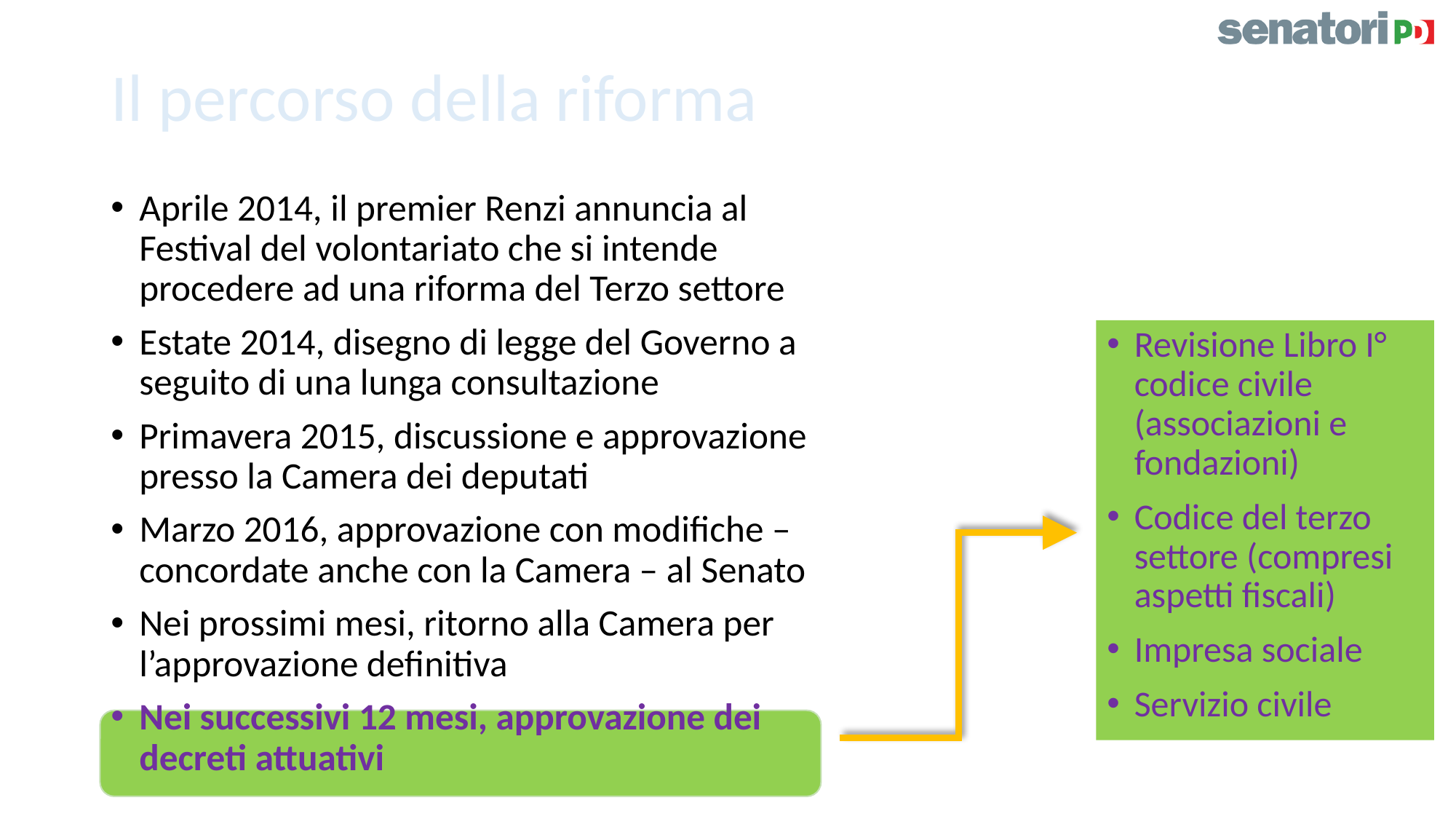

# Il percorso della riforma
Aprile 2014, il premier Renzi annuncia al Festival del volontariato che si intende procedere ad una riforma del Terzo settore
Estate 2014, disegno di legge del Governo a seguito di una lunga consultazione
Primavera 2015, discussione e approvazione presso la Camera dei deputati
Marzo 2016, approvazione con modifiche – concordate anche con la Camera – al Senato
Nei prossimi mesi, ritorno alla Camera per l’approvazione definitiva
Nei successivi 12 mesi, approvazione dei decreti attuativi
Revisione Libro I° codice civile (associazioni e fondazioni)
Codice del terzo settore (compresi aspetti fiscali)
Impresa sociale
Servizio civile